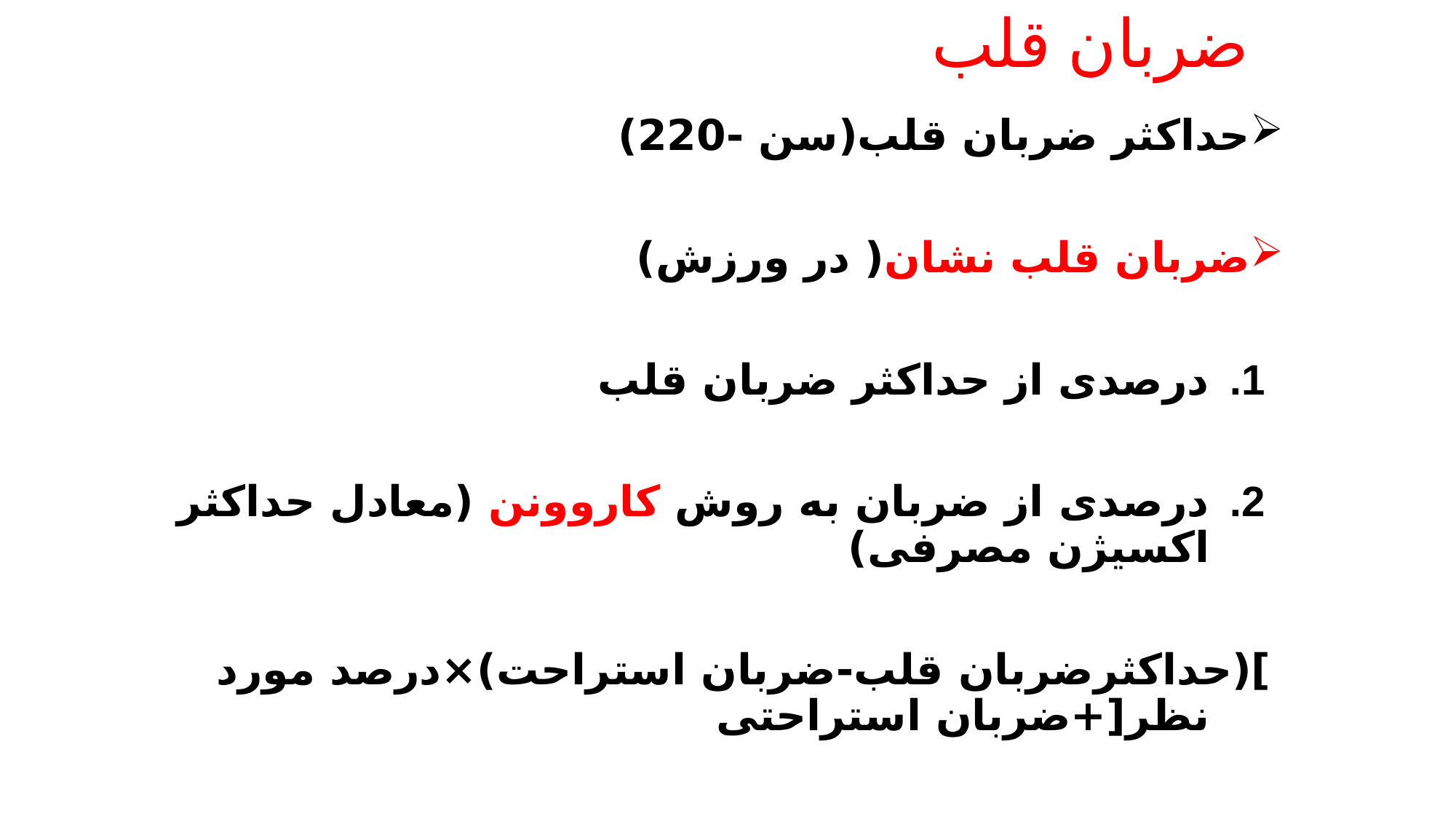

# ضربان قلب
حداکثر ضربان قلب(سن -220)

ضربان قلب نشان( در ورزش)

درصدی از حداکثر ضربان قلب

درصدی از ضربان به روش کاروونن (معادل حداکثر اکسیژن مصرفی)

](حداکثر ضربان قلب-ضربان استراحت)×درصد مورد نظر[+ضربان استراحتی